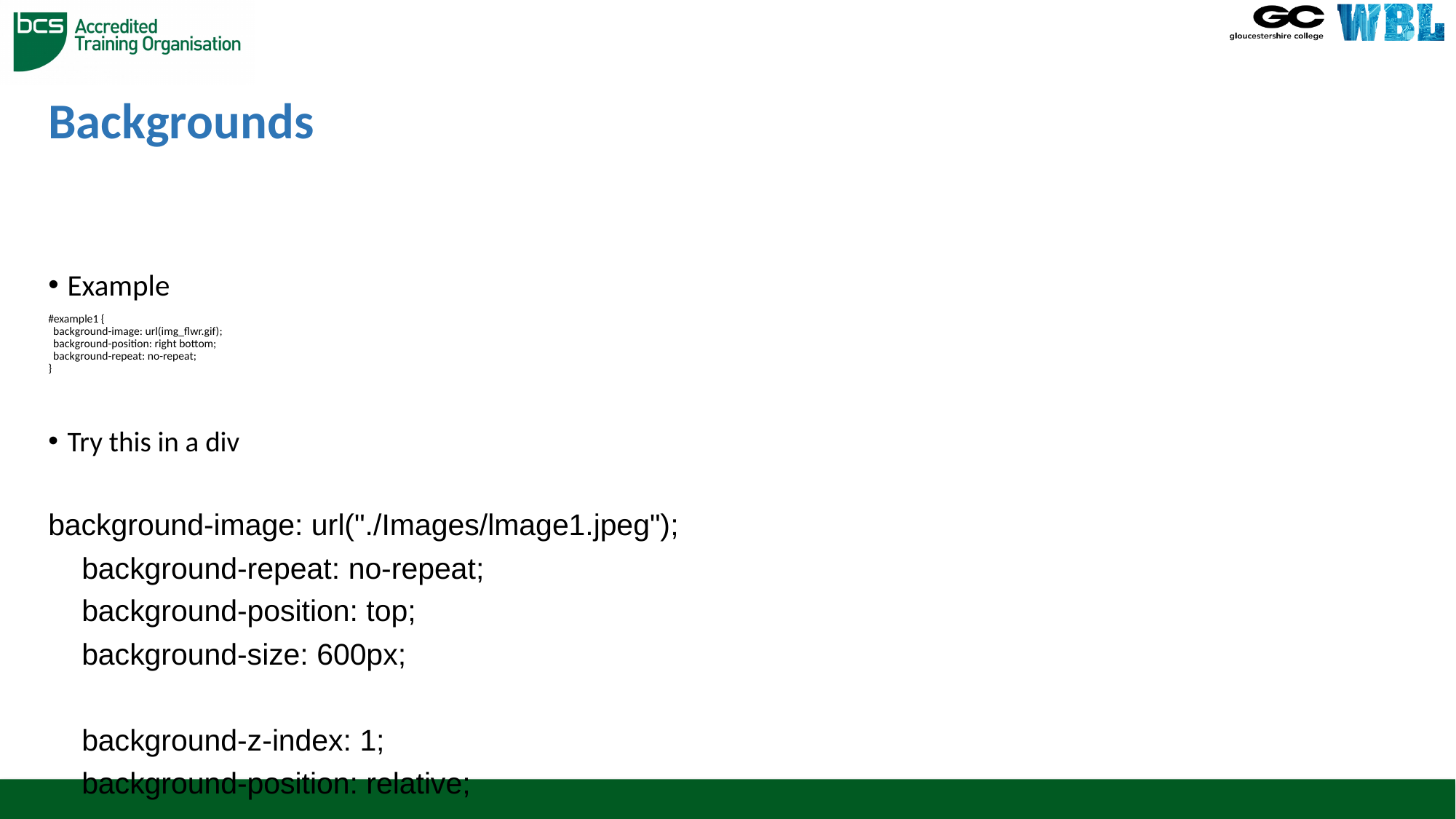

# Backgrounds

Example
#example1 {
  background-image: url(img_flwr.gif);
  background-position: right bottom;
  background-repeat: no-repeat;
}

Try this in a div

background-image: url("./Images/lmage1.jpeg");
    background-repeat: no-repeat;
    background-position: top;
    background-size: 600px;

    background-z-index: 1;
    background-position: relative;